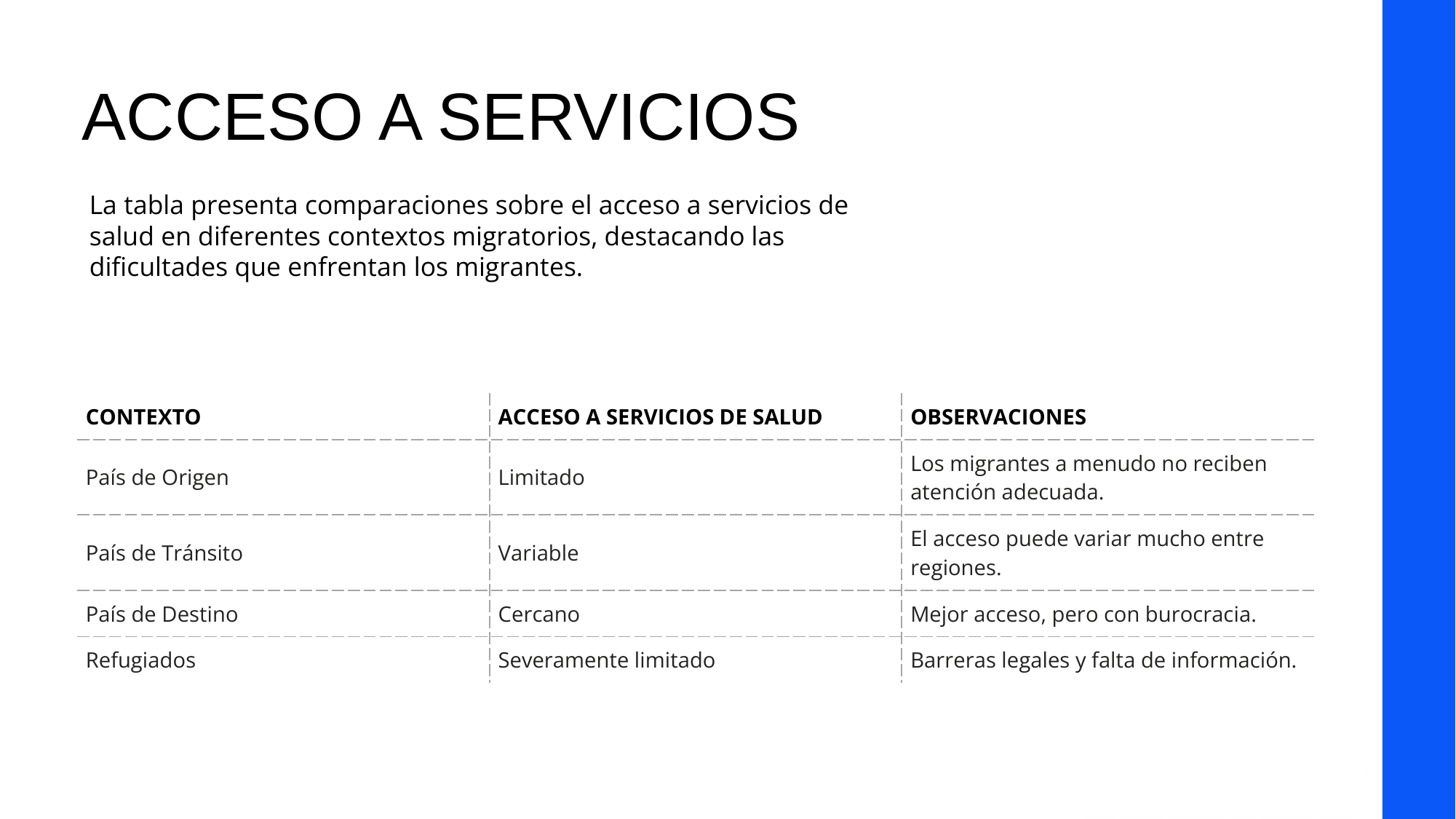

ACCESO A SERVICIOS

La tabla presenta comparaciones sobre el acceso a servicios de salud en diferentes contextos migratorios, destacando las dificultades que enfrentan los migrantes.
| CONTEXTO | ACCESO A SERVICIOS DE SALUD | OBSERVACIONES |
| --- | --- | --- |
| País de Origen | Limitado | Los migrantes a menudo no reciben atención adecuada. |
| País de Tránsito | Variable | El acceso puede variar mucho entre regiones. |
| País de Destino | Cercano | Mejor acceso, pero con burocracia. |
| Refugiados | Severamente limitado | Barreras legales y falta de información. |